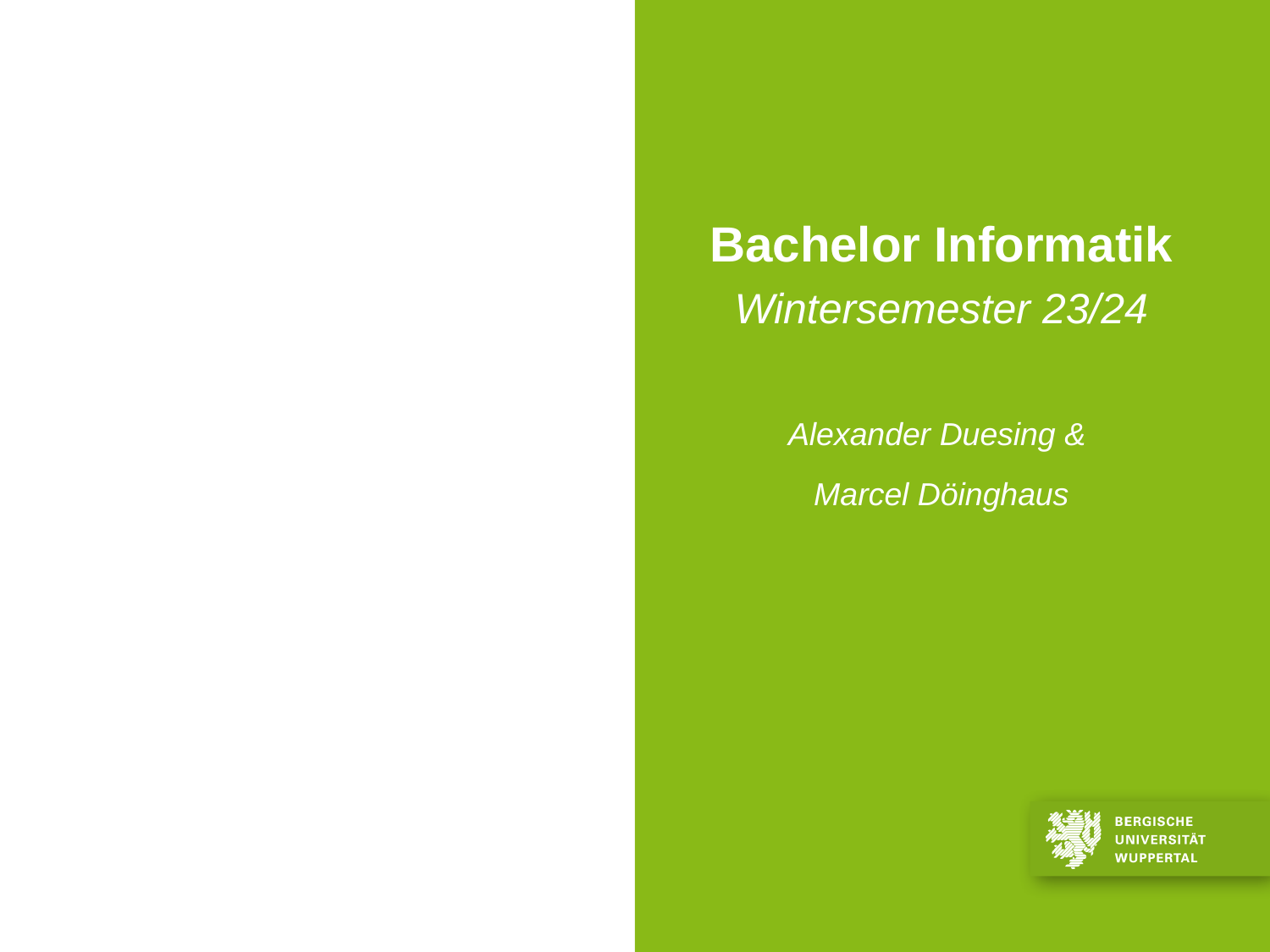

# Bachelor Informatik Wintersemester 23/24 Alexander Duesing & Marcel Döinghaus